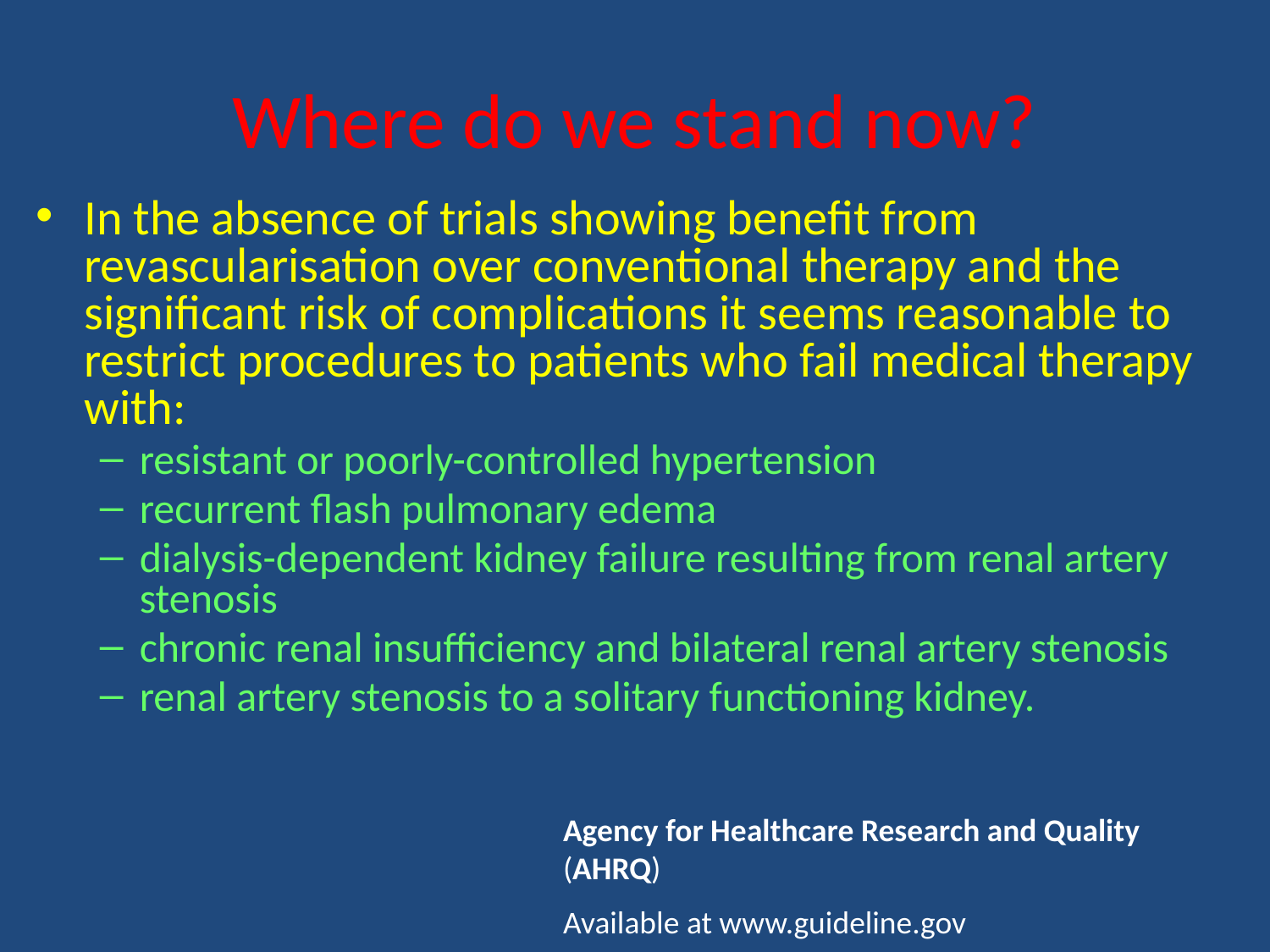

# Where do we stand now?
In the absence of trials showing benefit from revascularisation over conventional therapy and the significant risk of complications it seems reasonable to restrict procedures to patients who fail medical therapy with:
resistant or poorly-controlled hypertension
recurrent flash pulmonary edema
dialysis-dependent kidney failure resulting from renal artery stenosis
chronic renal insufficiency and bilateral renal artery stenosis
renal artery stenosis to a solitary functioning kidney.
Agency for Healthcare Research and Quality (AHRQ)
Available at www.guideline.gov